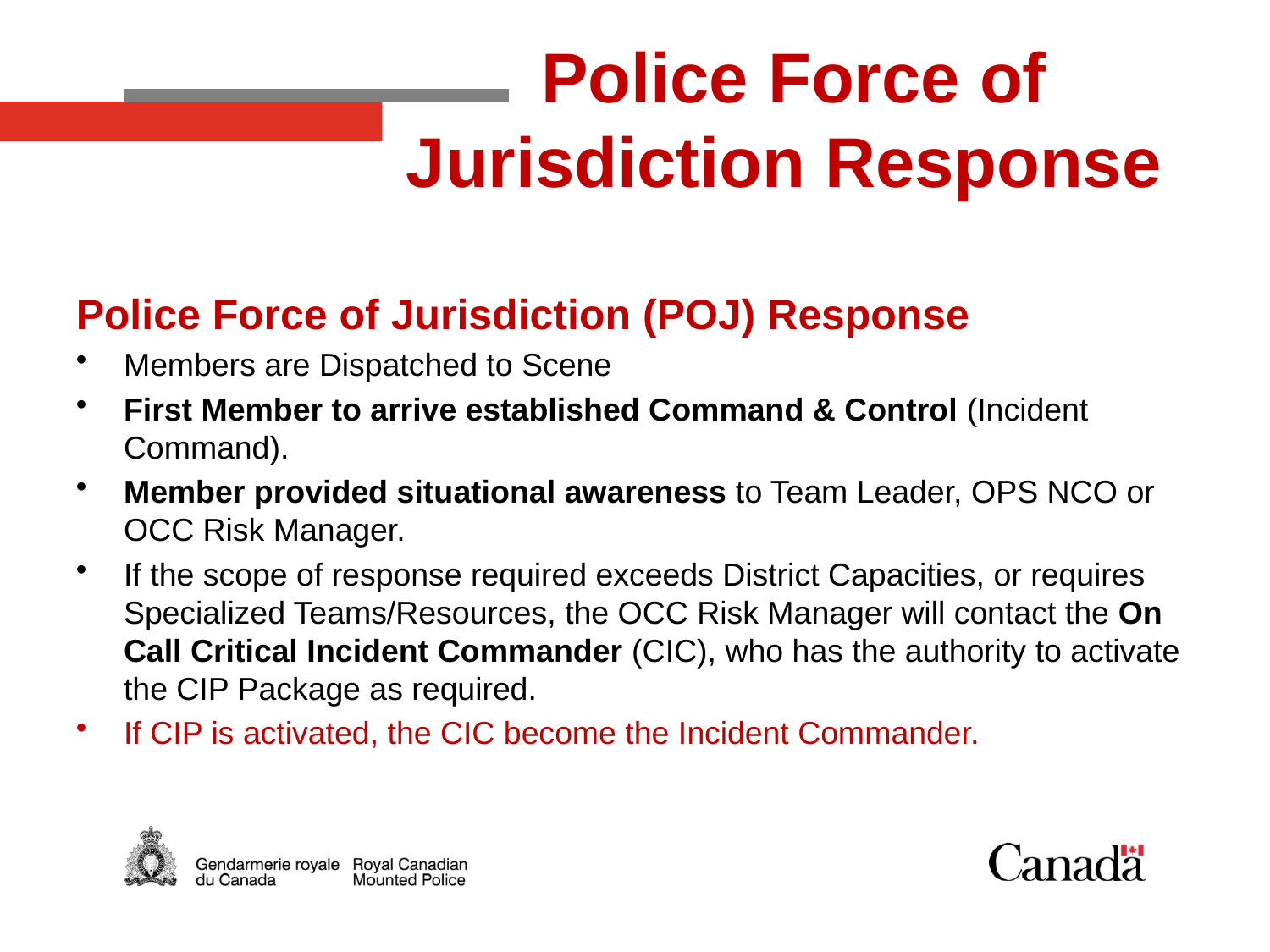

# Police Force of Jurisdiction Response

Police Force of Jurisdiction (POJ) Response
Members are Dispatched to Scene
First Member to arrive established Command & Control (Incident Command).
Member provided situational awareness to Team Leader, OPS NCO or OCC Risk Manager.
If the scope of response required exceeds District Capacities, or requires Specialized Teams/Resources, the OCC Risk Manager will contact the On Call Critical Incident Commander (CIC), who has the authority to activate the CIP Package as required.
If CIP is activated, the CIC become the Incident Commander.